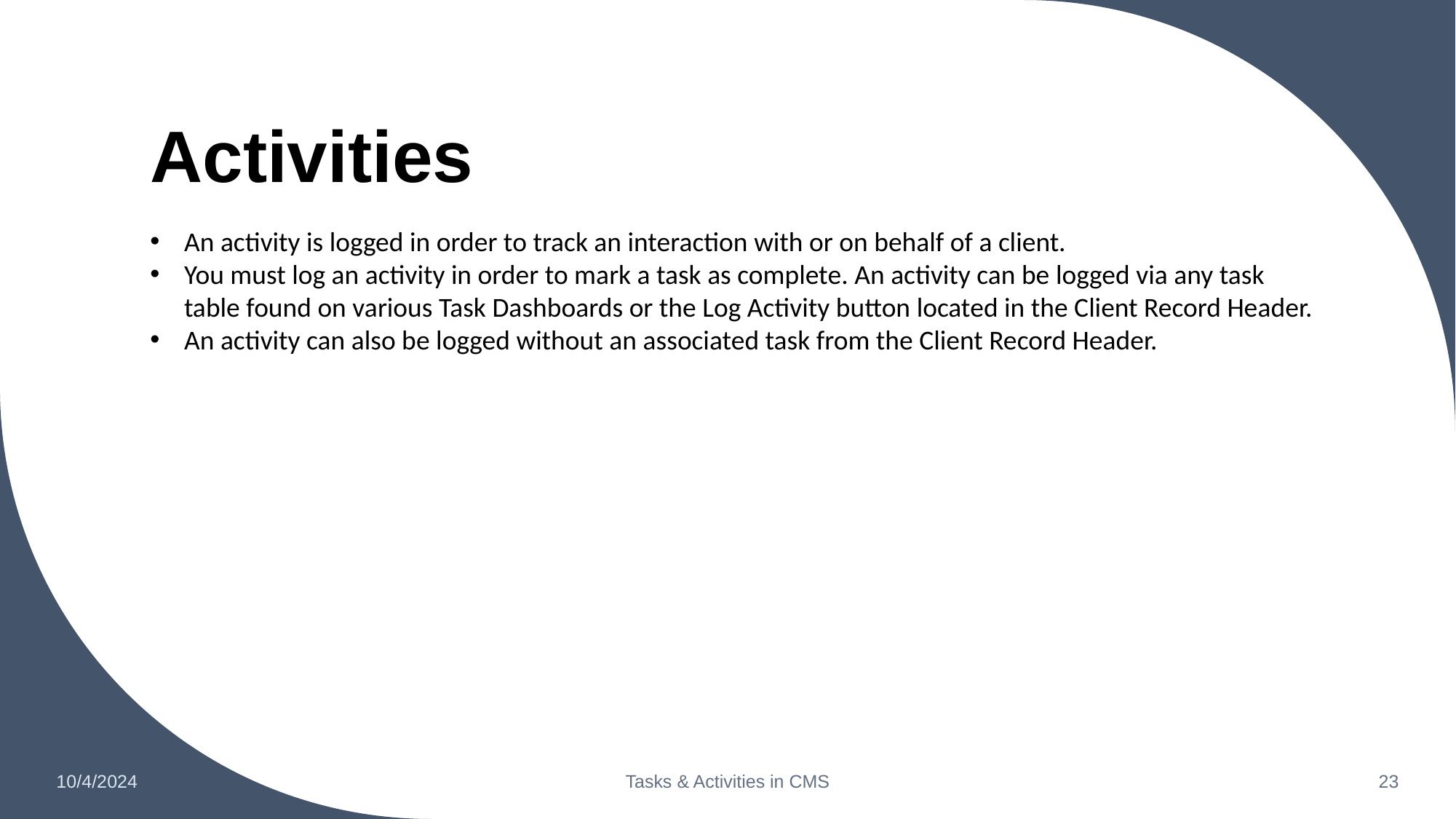

# Activities
An activity is logged in order to track an interaction with or on behalf of a client.
You must log an activity in order to mark a task as complete. An activity can be logged via any task table found on various Task Dashboards or the Log Activity button located in the Client Record Header.
An activity can also be logged without an associated task from the Client Record Header.
10/4/2024
Tasks & Activities in CMS
23